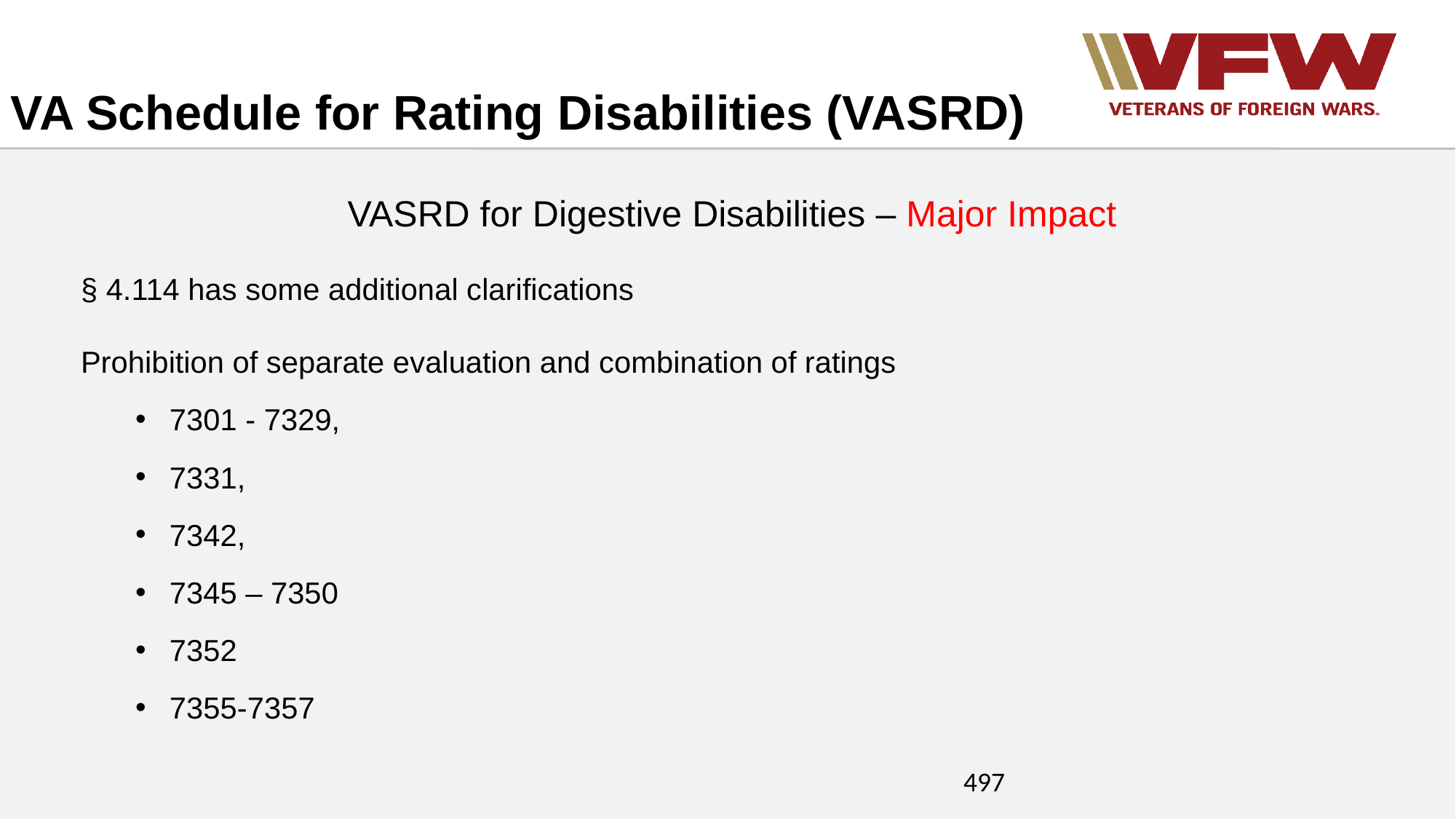

VA Schedule for Rating Disabilities (VASRD)
VASRD for Digestive Disabilities – Major Impact

§ 4.114 has some additional clarifications

Prohibition of separate evaluation and combination of ratings
7301 - 7329,
7331,
7342,
7345 – 7350
7352
7355-7357

497